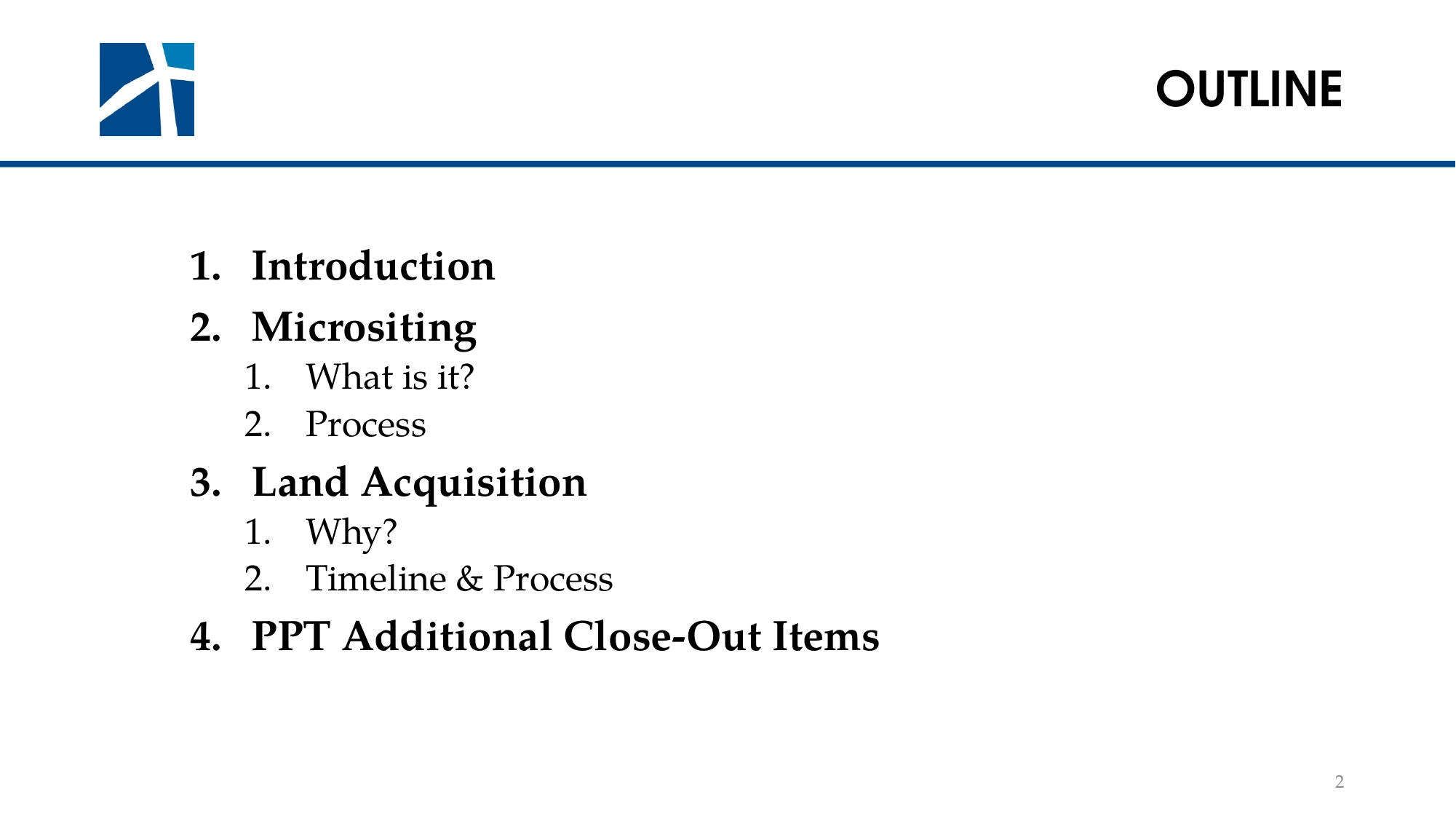

# outline
Introduction
Micrositing
What is it?
Process
Land Acquisition
Why?
Timeline & Process
PPT Additional Close-Out Items
2